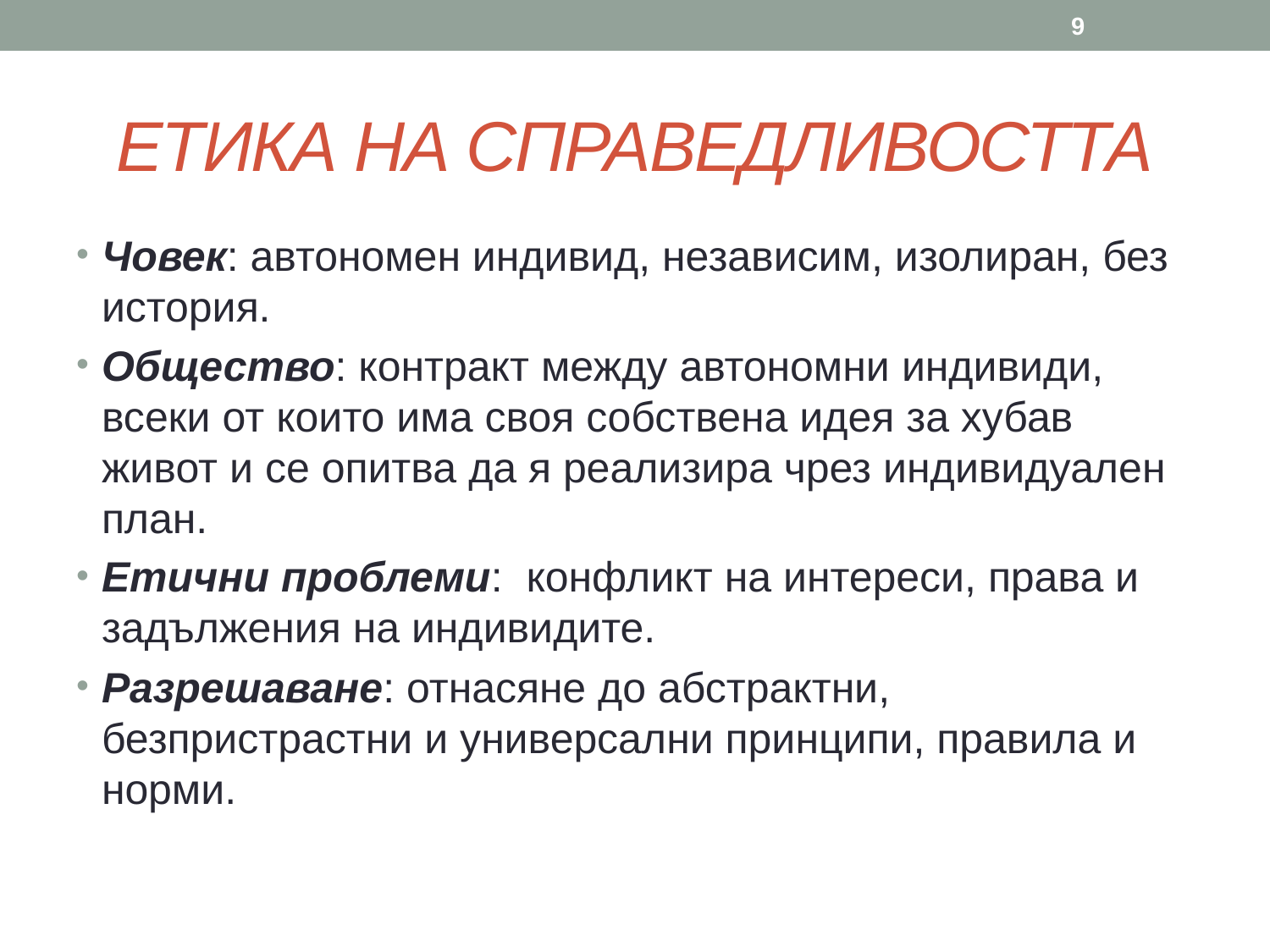

9
# ЕТИКА НА СПРАВЕДЛИВОСТТА
Човек: автономен индивид, независим, изолиран, без история.
Общество: контракт между автономни индивиди, всеки от които има своя собствена идея за хубав живот и се опитва да я реализира чрез индивидуален план.
Етични проблеми:  конфликт на интереси, права и задължения на индивидите.
Разрешаване: отнасяне до абстрактни, безпристрастни и универсални принципи, правила и норми.